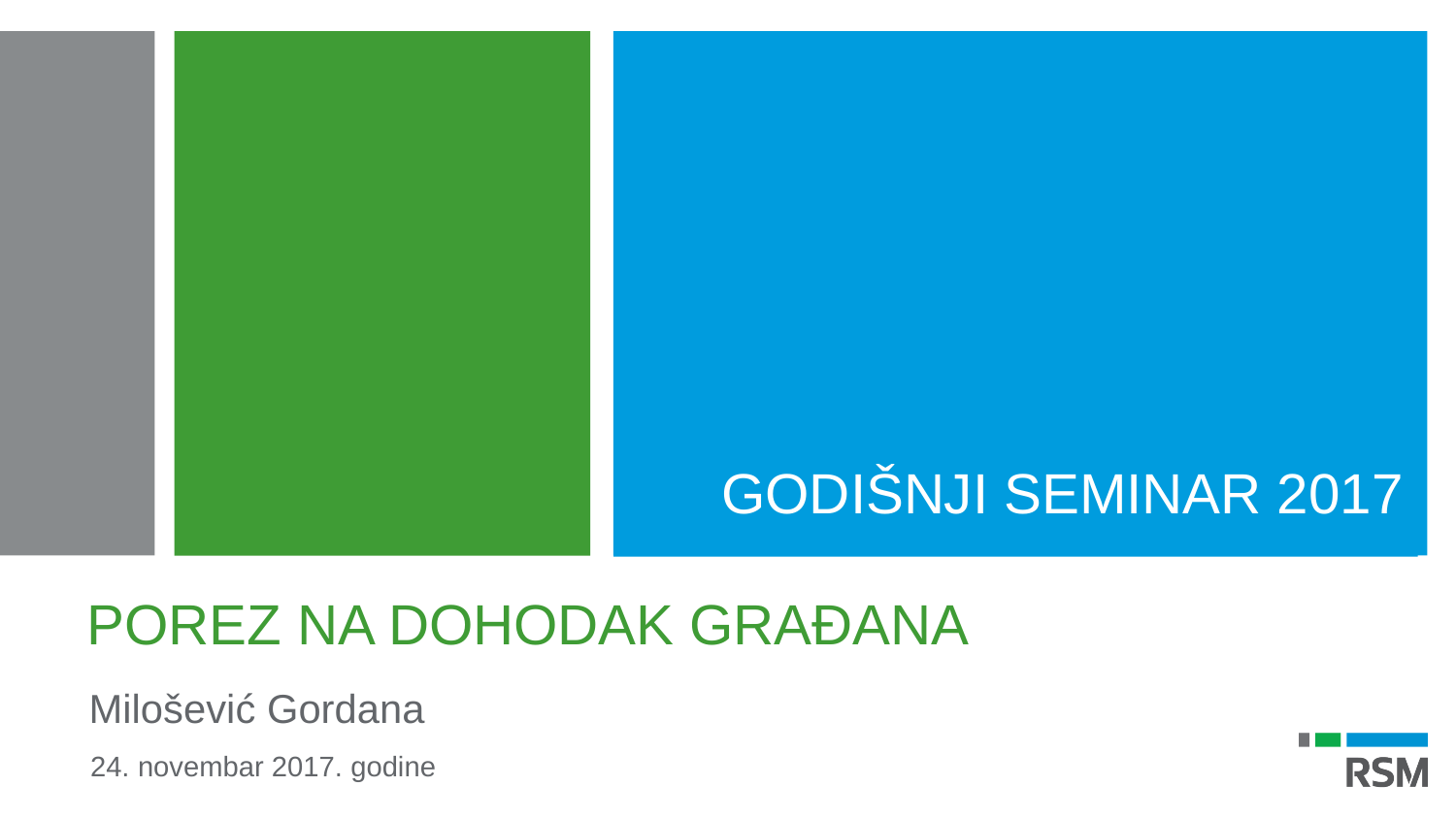

GODIŠNJI SEMINAR 2017
# Porez na dohodak građana
Milošević Gordana
24. novembar 2017. godine